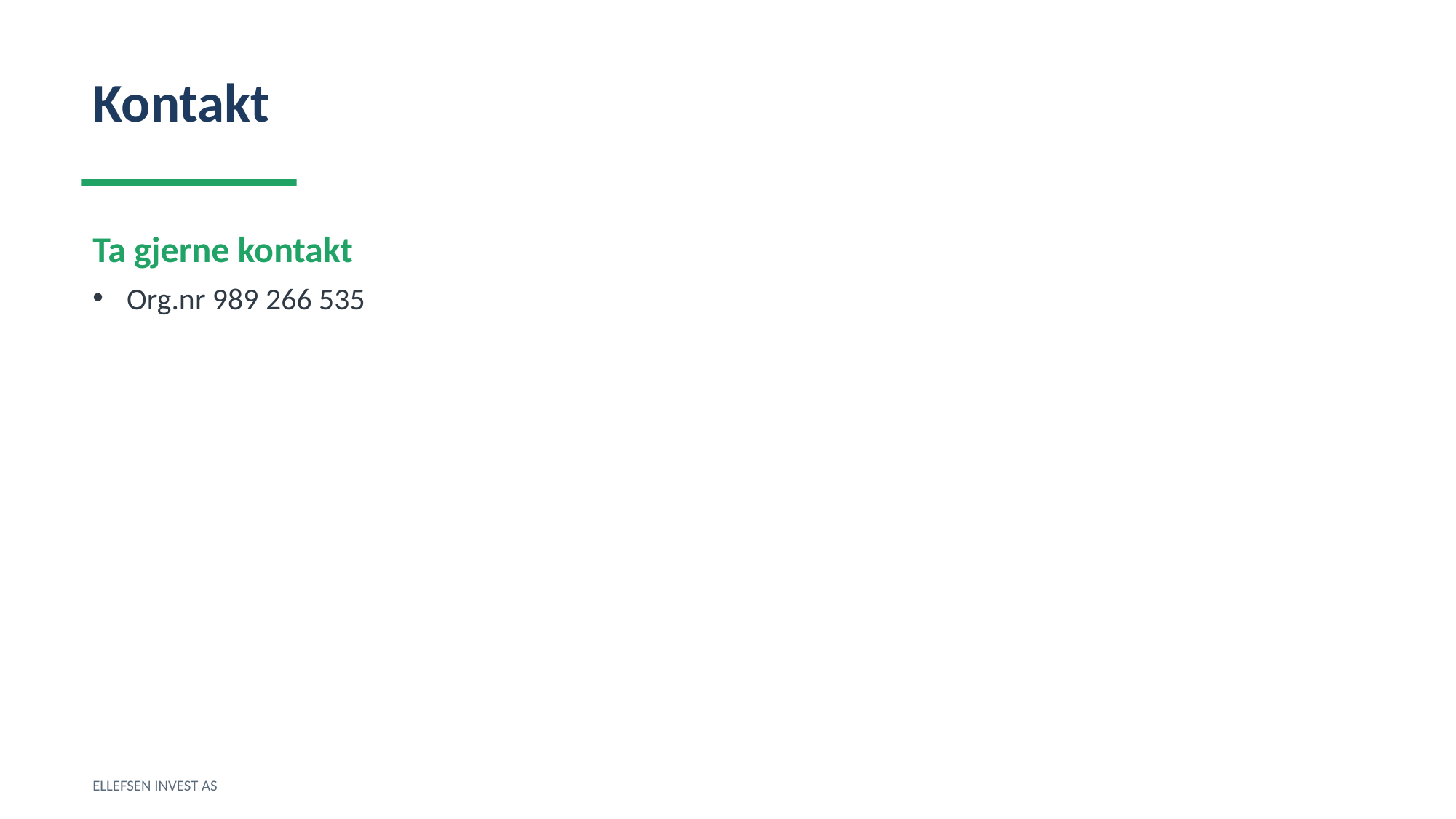

Kontakt

Ta gjerne kontakt
Org.nr 989 266 535
ELLEFSEN INVEST AS